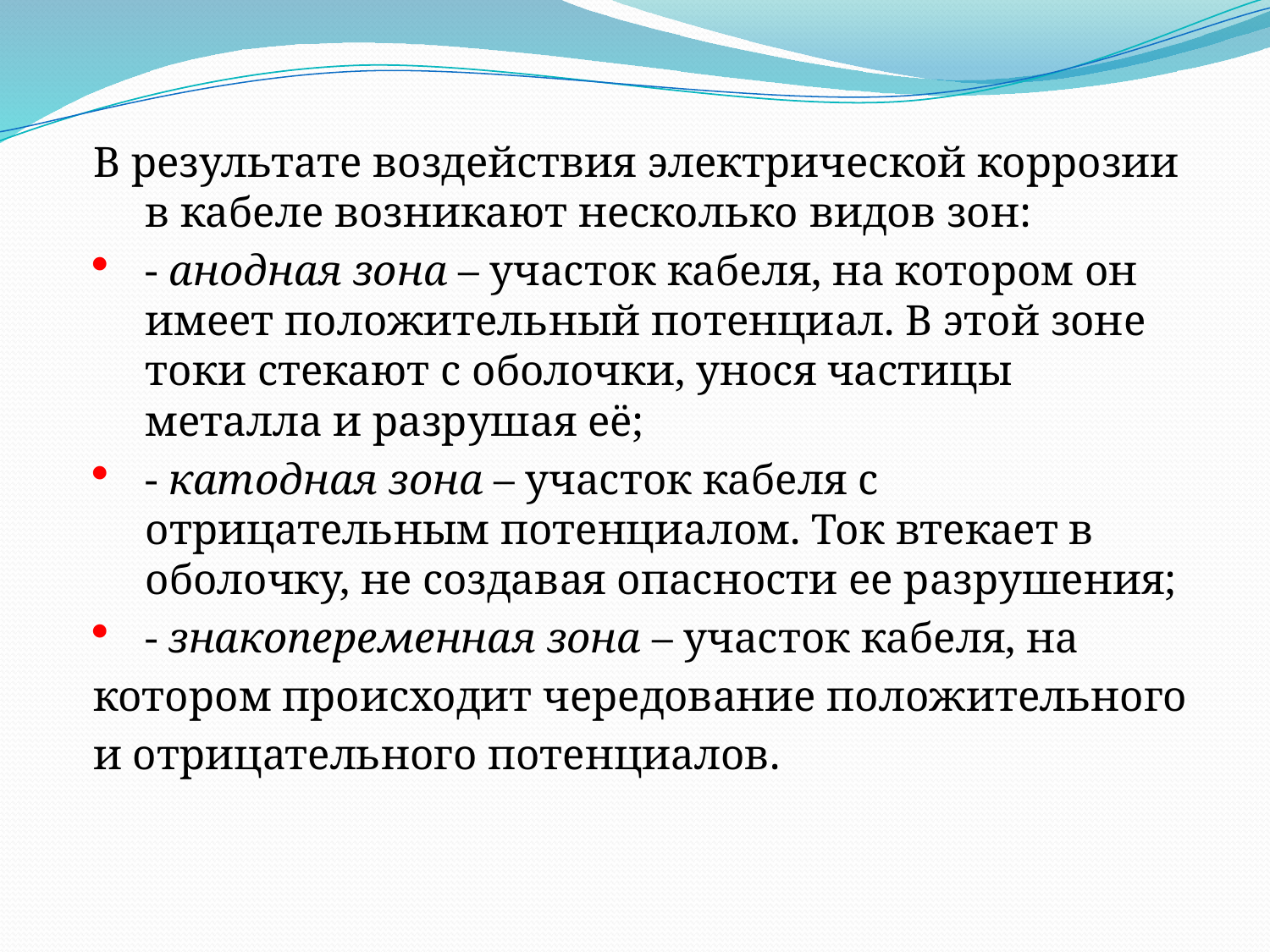

В результате воздействия электрической коррозии в кабеле возникают несколько видов зон:
- анодная зона – участок кабеля, на котором он имеет положительный потенциал. В этой зоне токи стекают с оболочки, унося частицы металла и разрушая её;
- катодная зона – участок кабеля с отрицательным потенциалом. Ток втекает в оболочку, не создавая опасности ее разрушения;
- знакопеременная зона – участок кабеля, на
котором происходит чередование положительного
и отрицательного потенциалов.